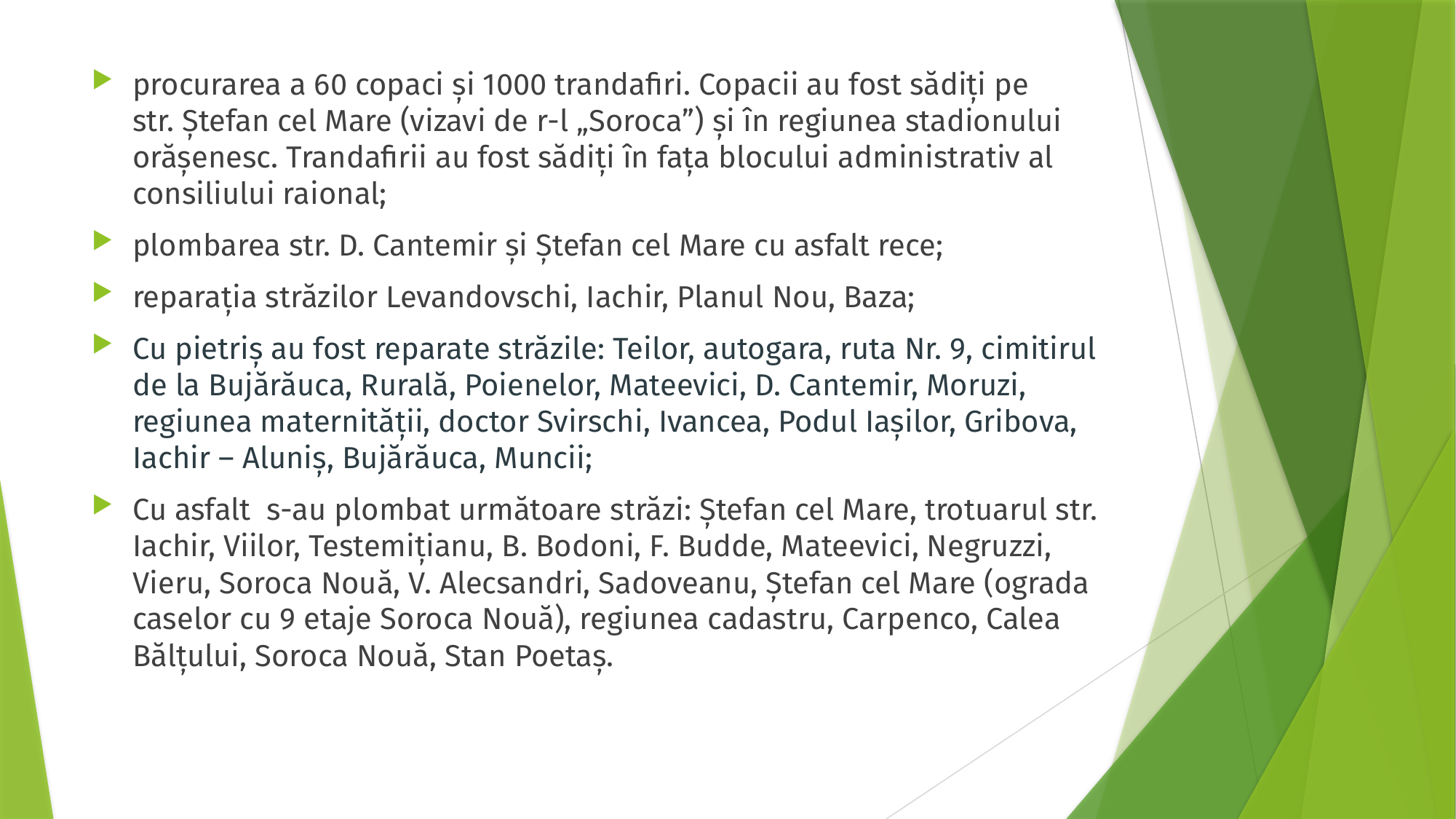

procurarea a 60 copaci şi 1000 trandafiri. Copacii au fost sădiţi pe          str. Ştefan cel Mare (vizavi de r-l „Soroca”) şi în regiunea stadionului orăşenesc. Trandafirii au fost sădiţi în faţa blocului administrativ al consiliului raional;
plombarea str. D. Cantemir şi Ştefan cel Mare cu asfalt rece;
reparaţia străzilor Levandovschi, Iachir, Planul Nou, Baza;
Cu pietriş au fost reparate străzile: Teilor, autogara, ruta Nr. 9, cimitirul de la Bujărăuca, Rurală, Poienelor, Mateevici, D. Cantemir, Moruzi, regiunea maternităţii, doctor Svirschi, Ivancea, Podul Iaşilor, Gribova, Iachir – Aluniş, Bujărăuca, Muncii;
Cu asfalt  s-au plombat următoare străzi: Ştefan cel Mare, trotuarul str. Iachir, Viilor, Testemiţianu, B. Bodoni, F. Budde, Mateevici, Negruzzi, Vieru, Soroca Nouă, V. Alecsandri, Sadoveanu, Ştefan cel Mare (ograda caselor cu 9 etaje Soroca Nouă), regiunea cadastru, Carpenco, Calea Bălţului, Soroca Nouă, Stan Poetaş.